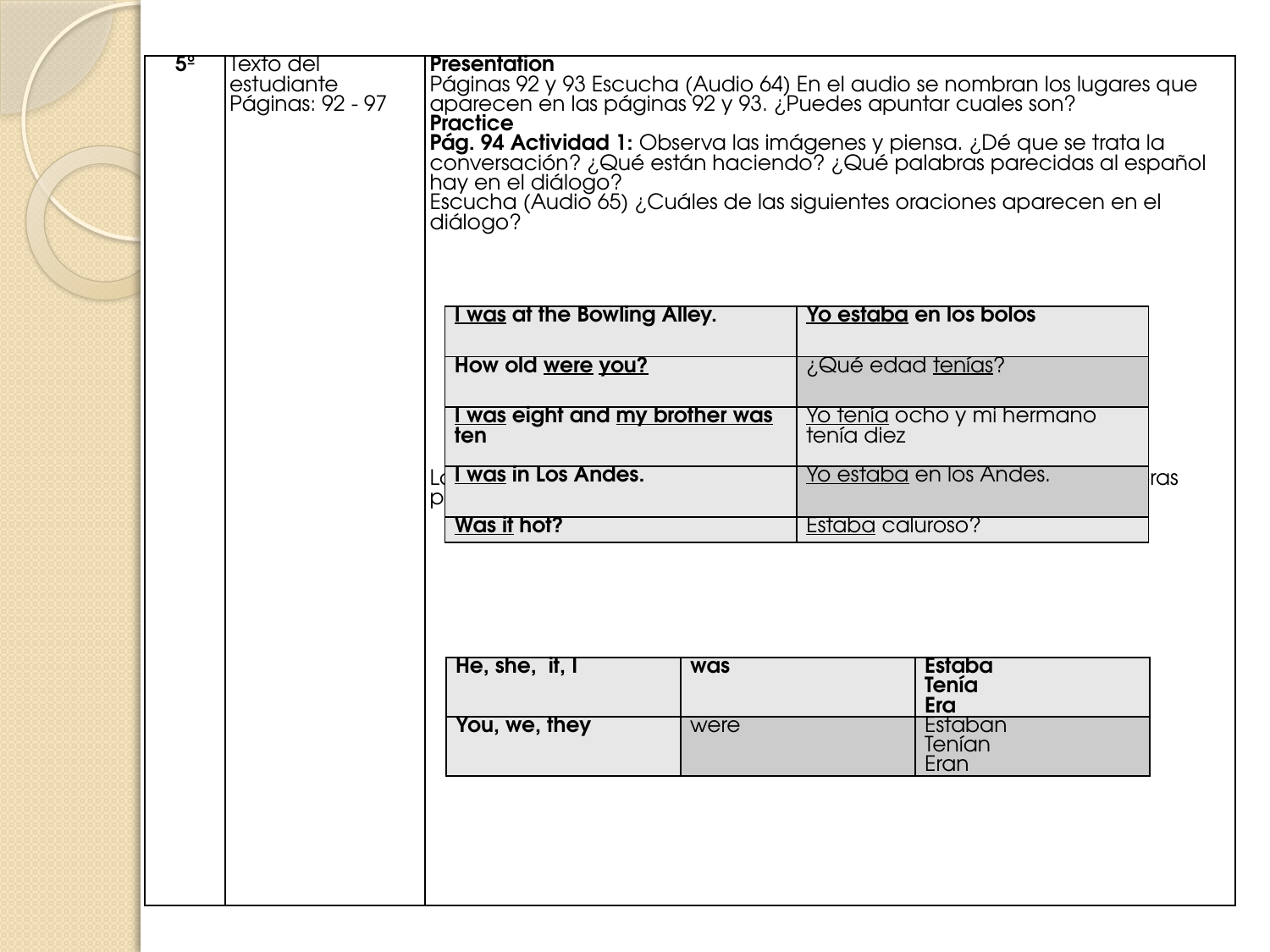

| 5º | Texto del estudiante Páginas: 92 - 97 | Presentation Páginas 92 y 93 Escucha (Audio 64) En el audio se nombran los lugares que aparecen en las páginas 92 y 93. ¿Puedes apuntar cuales son? Practice Pág. 94 Actividad 1: Observa las imágenes y piensa. ¿Dé que se trata la conversación? ¿Qué están haciendo? ¿Qué palabras parecidas al español hay en el diálogo? Escucha (Audio 65) ¿Cuáles de las siguientes oraciones aparecen en el diálogo? Las palabras was y were nos ayudan a hablar del pasado. Estas palabras pueden tener más de un significado. Provienen del verbo ser o estar. |
| --- | --- | --- |
| I was at the Bowling Alley. | Yo estaba en los bolos |
| --- | --- |
| How old were you? | ¿Qué edad tenías? |
| I was eight and my brother was ten | Yo tenía ocho y mi hermano tenía diez |
| I was in Los Andes. | Yo estaba en los Andes. |
| Was it hot? | Estaba caluroso? |
| He, she, it, I | was | Estaba Tenía Era |
| --- | --- | --- |
| You, we, they | were | Estaban Tenían Eran |